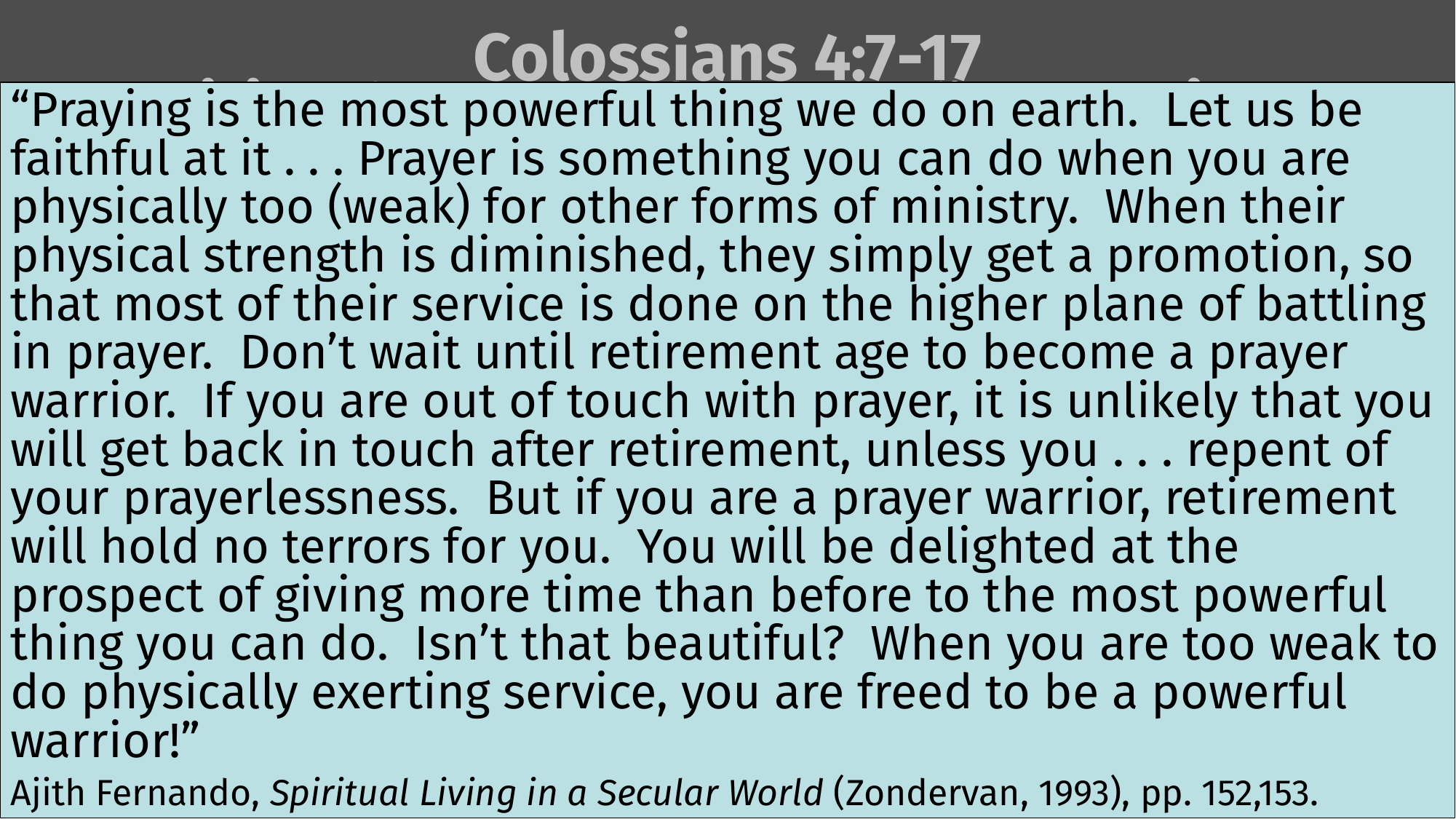

# Colossians 4:7-17 Spiritual Lessons from Paul’s Associates

“Praying is the most powerful thing we do on earth.  Let us be faithful at it . . . Prayer is something you can do when you are physically too (weak) for other forms of ministry.  When their physical strength is diminished, they simply get a promotion, so that most of their service is done on the higher plane of battling in prayer.  Don’t wait until retirement age to become a prayer warrior.  If you are out of touch with prayer, it is unlikely that you will get back in touch after retirement, unless you . . . repent of your prayerlessness.  But if you are a prayer warrior, retirement will hold no terrors for you.  You will be delighted at the prospect of giving more time than before to the most powerful thing you can do.  Isn’t that beautiful?  When you are too weak to do physically exerting service, you are freed to be a powerful warrior!”
Ajith Fernando, Spiritual Living in a Secular World (Zondervan, 1993), pp. 152,153.
EPAPHRAS: Intercessory prayer is a powerful ministry